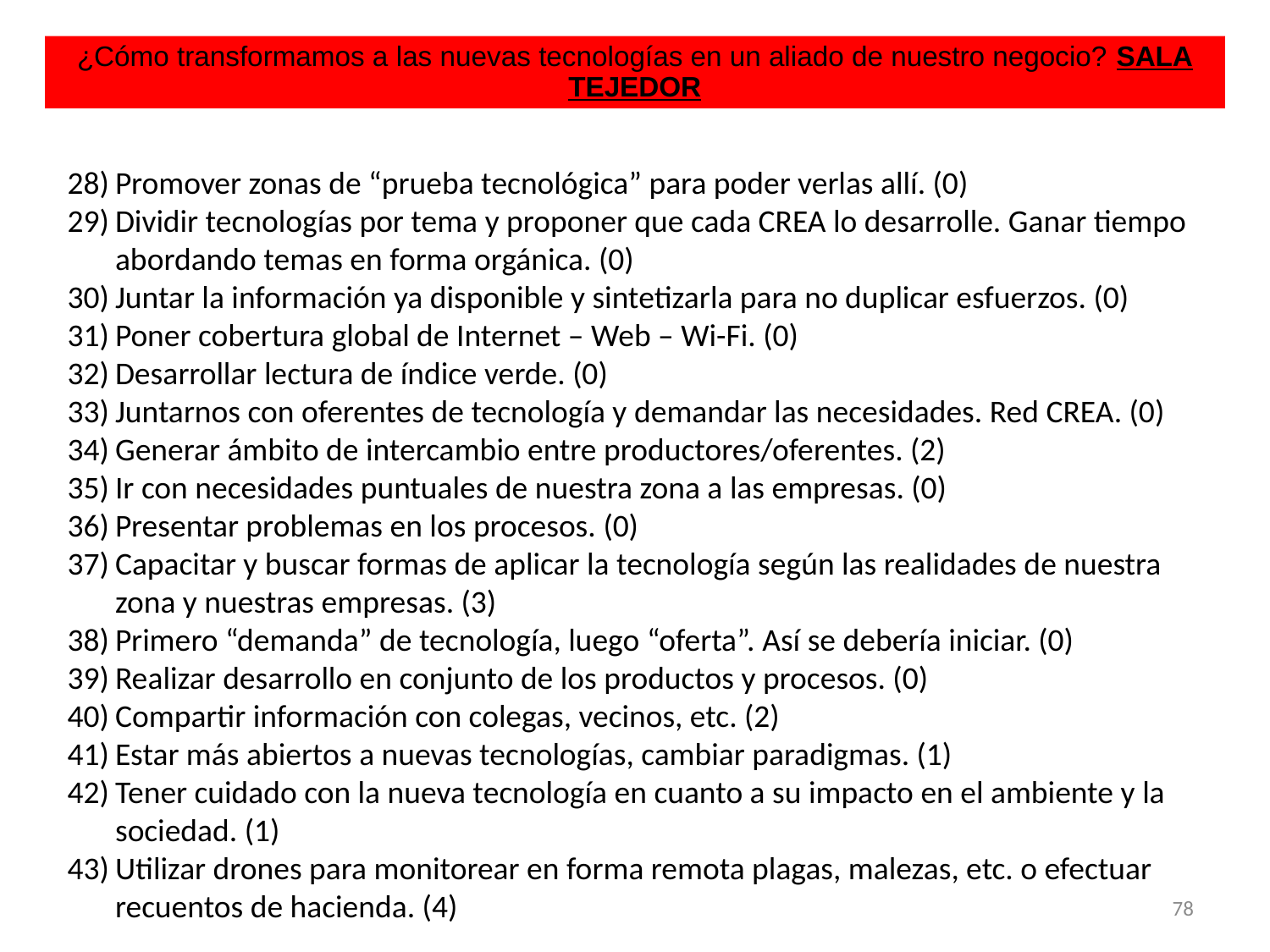

¿Cómo transformamos a las nuevas tecnologías en un aliado de nuestro negocio? SALA TEJEDOR
Promover zonas de “prueba tecnológica” para poder verlas allí. (0)
Dividir tecnologías por tema y proponer que cada CREA lo desarrolle. Ganar tiempo abordando temas en forma orgánica. (0)
Juntar la información ya disponible y sintetizarla para no duplicar esfuerzos. (0)
Poner cobertura global de Internet – Web – Wi-Fi. (0)
Desarrollar lectura de índice verde. (0)
Juntarnos con oferentes de tecnología y demandar las necesidades. Red CREA. (0)
Generar ámbito de intercambio entre productores/oferentes. (2)
Ir con necesidades puntuales de nuestra zona a las empresas. (0)
Presentar problemas en los procesos. (0)
Capacitar y buscar formas de aplicar la tecnología según las realidades de nuestra zona y nuestras empresas. (3)
Primero “demanda” de tecnología, luego “oferta”. Así se debería iniciar. (0)
Realizar desarrollo en conjunto de los productos y procesos. (0)
Compartir información con colegas, vecinos, etc. (2)
Estar más abiertos a nuevas tecnologías, cambiar paradigmas. (1)
Tener cuidado con la nueva tecnología en cuanto a su impacto en el ambiente y la sociedad. (1)
Utilizar drones para monitorear en forma remota plagas, malezas, etc. o efectuar recuentos de hacienda. (4)

78